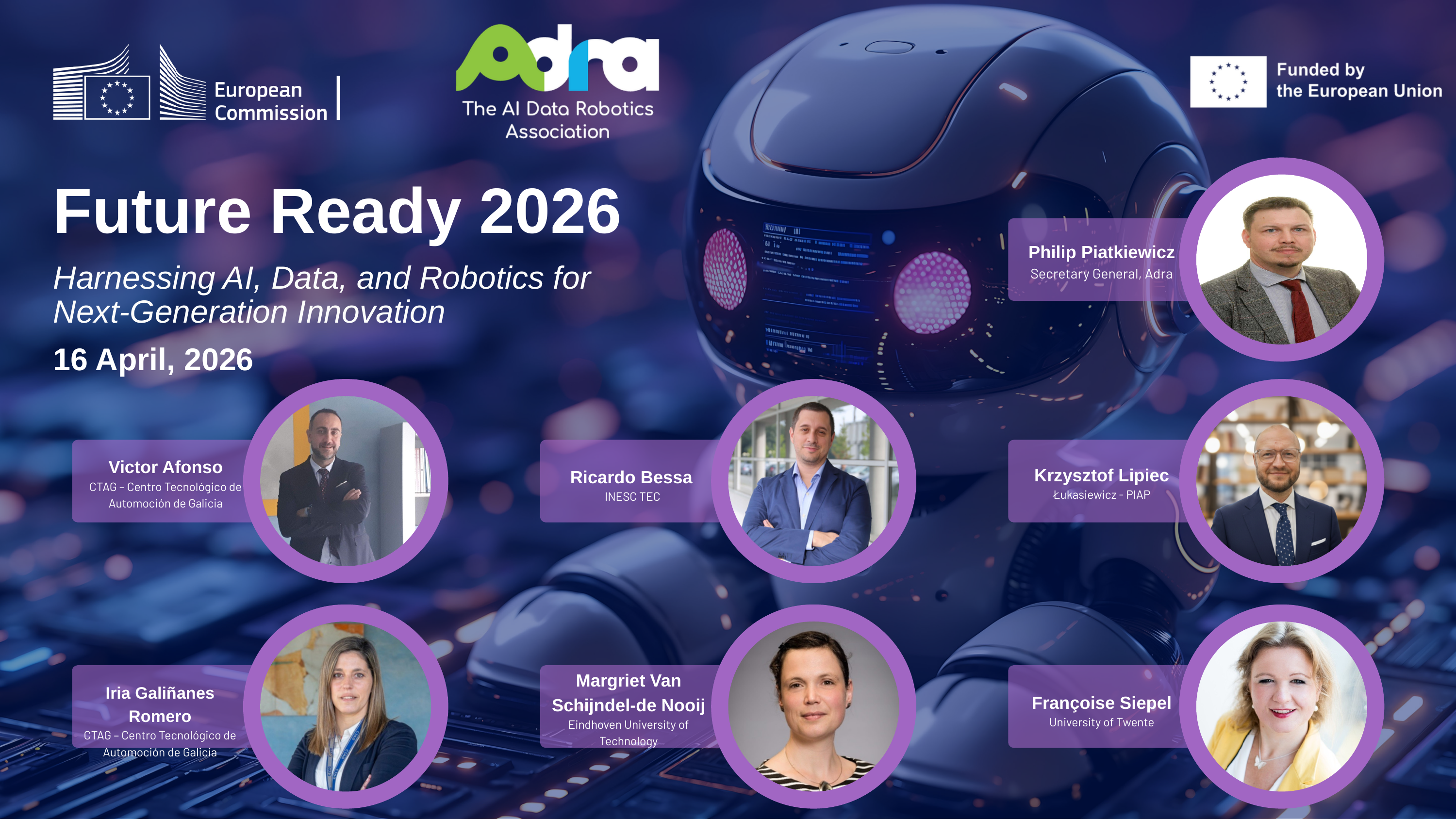

Philip Piatkiewicz
Secretary General, Adra
Future Ready 2026
Harnessing AI, Data, and Robotics for Next-Generation Innovation
16 April, 2026

Victor Afonso
CTAG – Centro Tecnológico de Automoción de Galicia

Ricardo Bessa
INESC TEC

Krzysztof Lipiec
Łukasiewicz - PIAP

Iria Galiñanes Romero
CTAG – Centro Tecnológico de Automoción de Galicia

Margriet Van Schijndel-de Nooij
Eindhoven University of Technology

Françoise Siepel
University of Twente